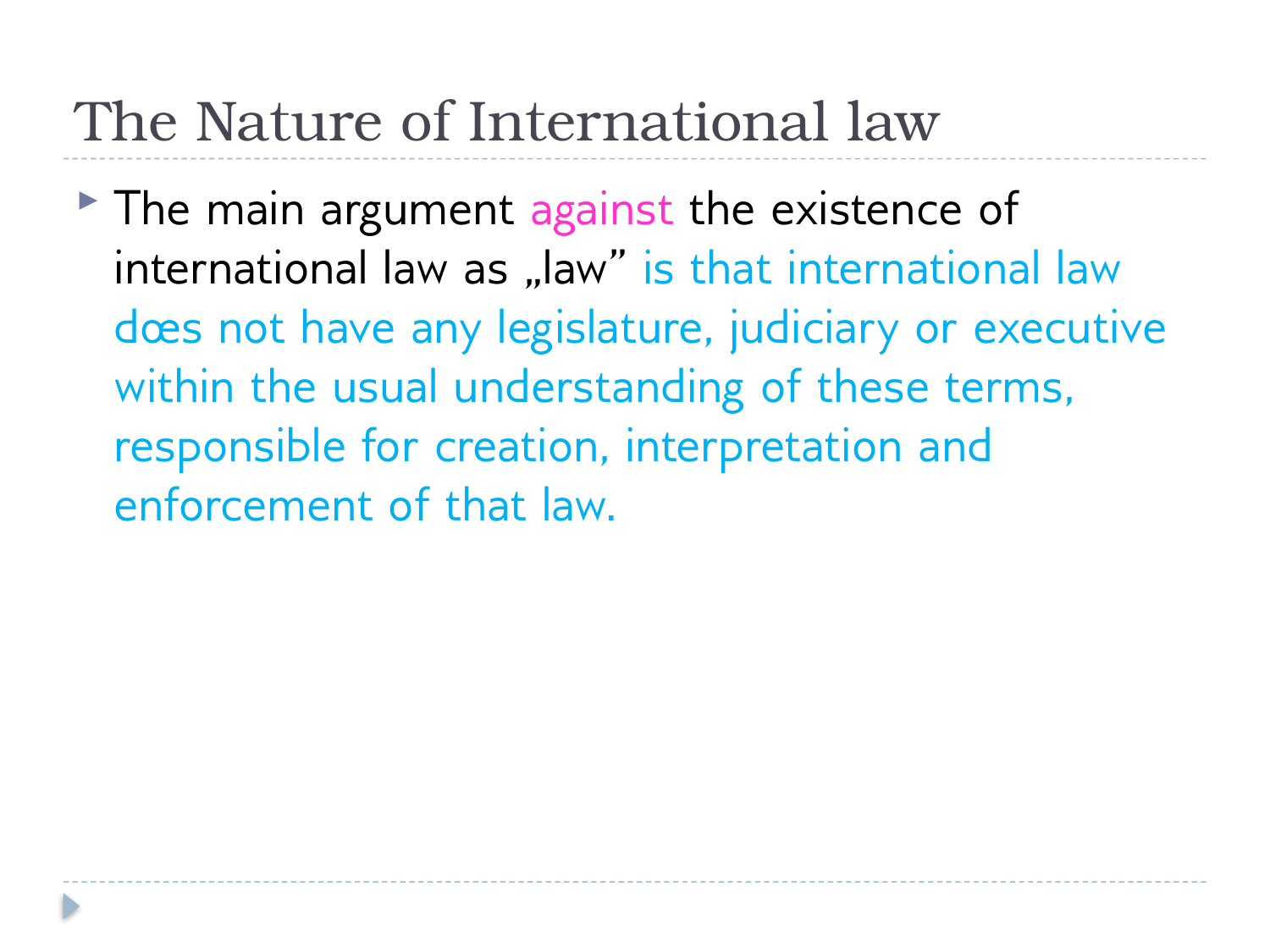

# The Nature of International law
The main argument against the existence of international law as „law” is that international law does not have any legislature, judiciary or executive within the usual understanding of these terms, responsible for creation, interpretation and enforcement of that law.